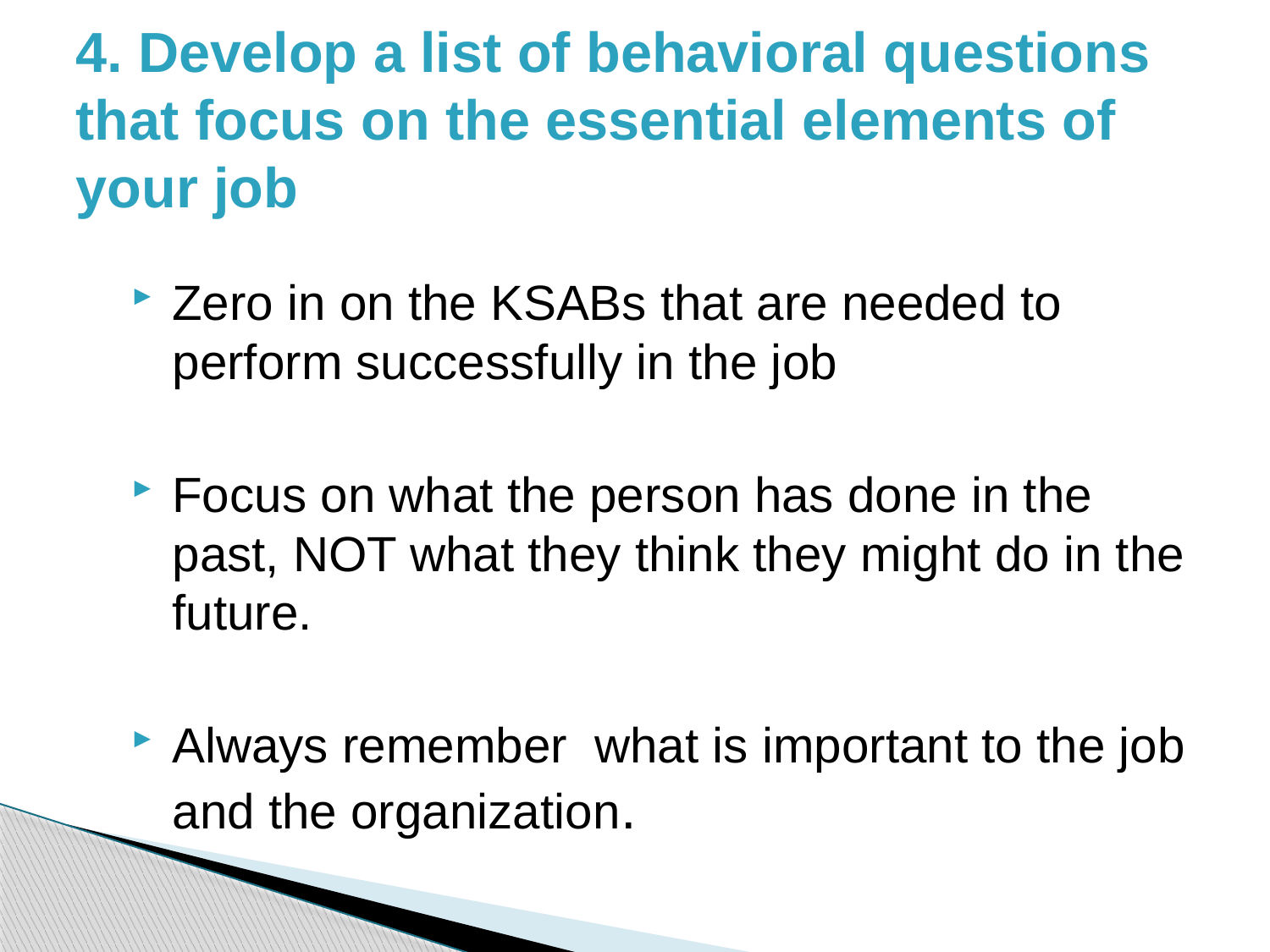

# 4. Develop a list of behavioral questions that focus on the essential elements of your job
Zero in on the KSABs that are needed to perform successfully in the job

Focus on what the person has done in the past, NOT what they think they might do in the future.

Always remember  what is important to the job and the organization.